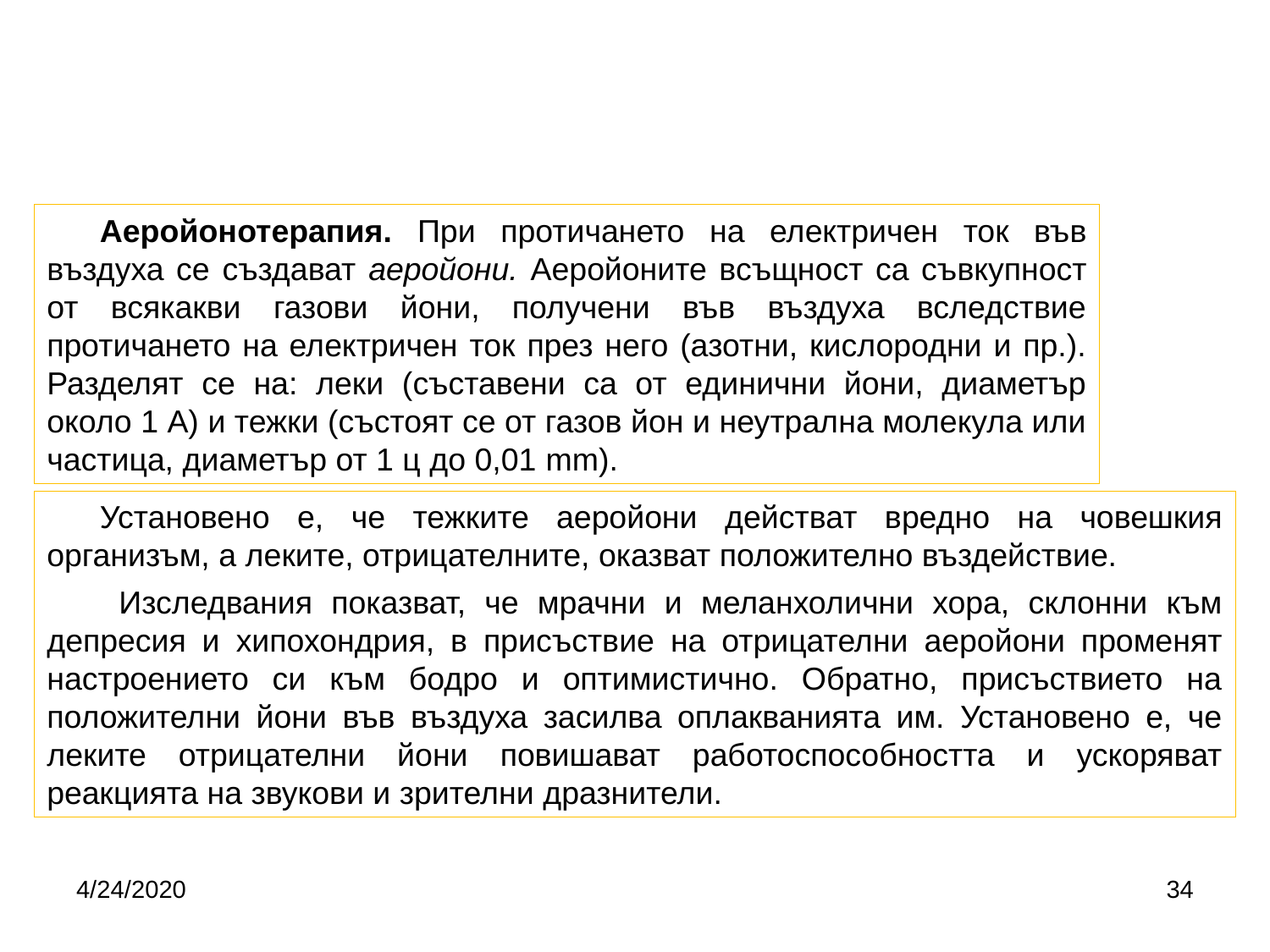

Аеройонотерапия. При протичането на електричен ток във въздуха се създават аеройони. Аеройоните всъщност са съвкупност от всякакви газови йони, получени във въздуха вследствие протичането на електричен ток през него (азотни, кислородни и пр.). Разделят се на: леки (съставени са от единични йони, диаметър около 1 А) и тежки (състоят се от газов йон и неутрална молекула или частица, диаметър от 1 ц до 0,01 mm).
Установено е, че тежките аеройони действат вредно на човешкия организъм, а леките, отрицателните, оказват положително въздействие.
 Изследвания показват, че мрачни и меланхолични хора, склонни към депресия и хипохондрия, в присъствие на отрицателни аеройони променят настроението си към бодро и оптимистично. Обратно, присъствието на положителни йони във въздуха засилва оплакванията им. Установено е, че леките отрицателни йони повишават работоспособността и ускоряват реакцията на звукови и зрителни дразнители.
4/24/2020
34